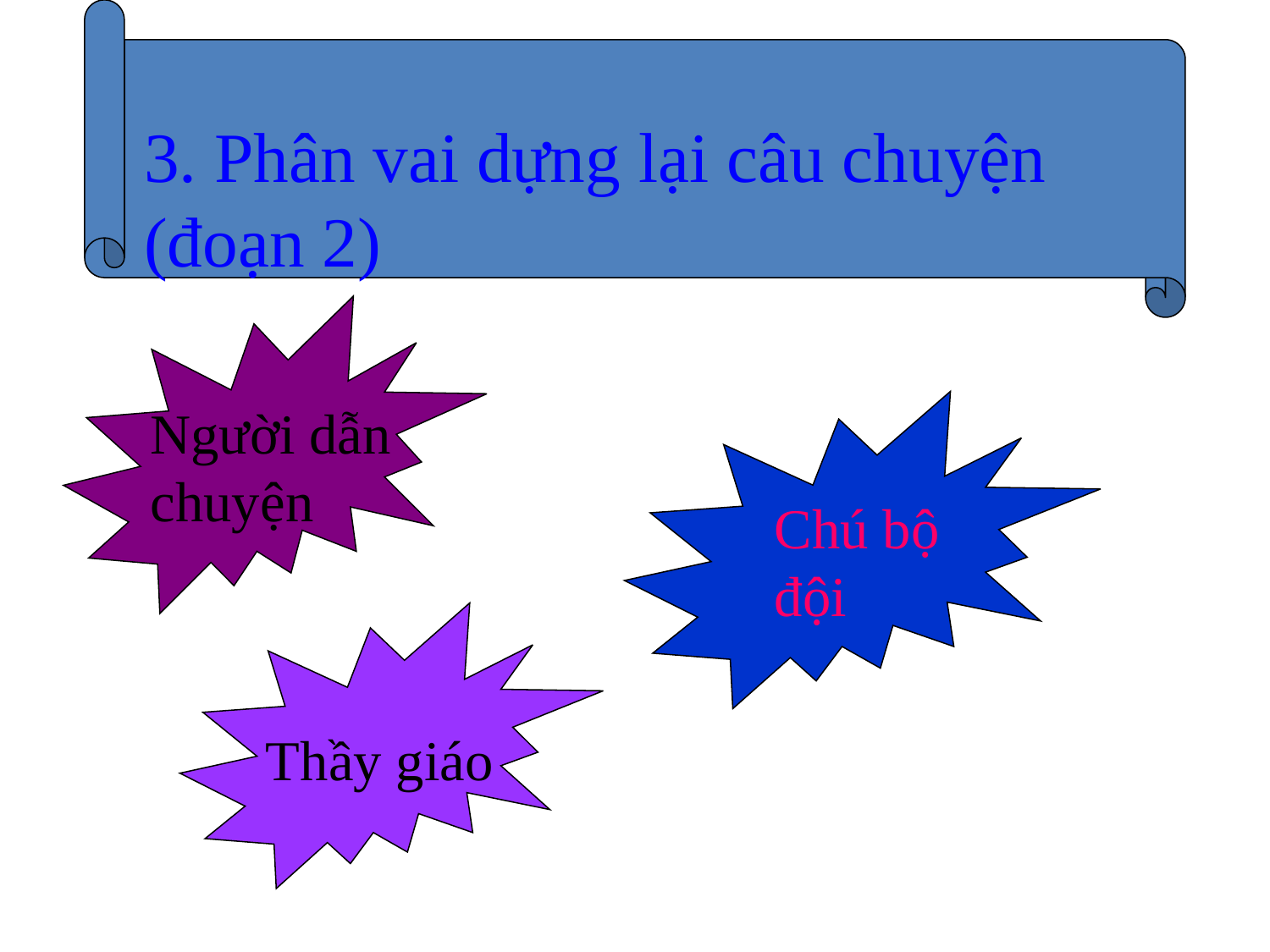

3. Phân vai dựng lại câu chuyện
(đoạn 2)

Người dẫn chuyện

Chú bộ đội

Thầy giáo